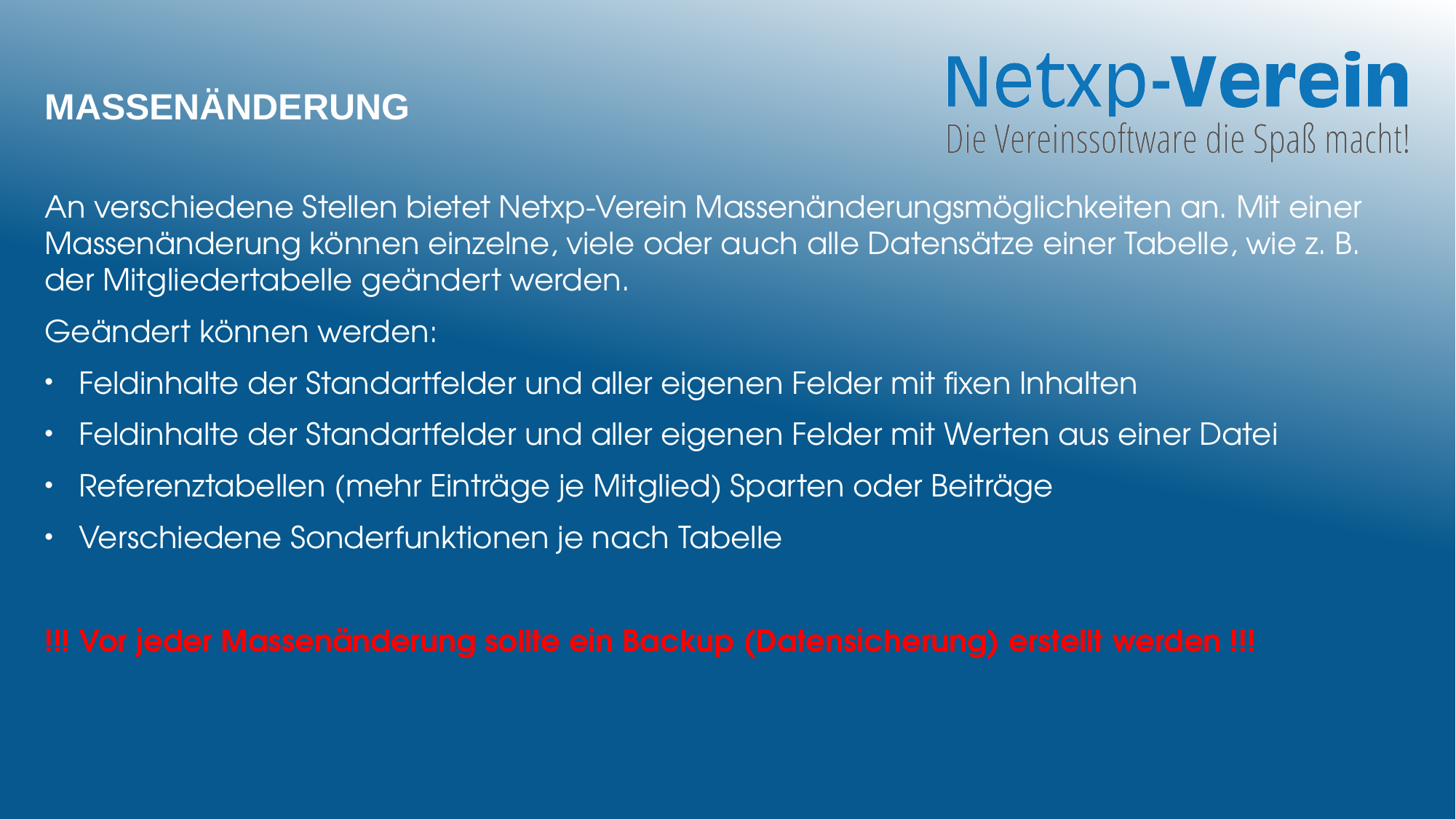

# Massenänderung
An verschiedene Stellen bietet Netxp-Verein Massenänderungsmöglichkeiten an. Mit einer Massenänderung können einzelne, viele oder auch alle Datensätze einer Tabelle, wie z. B. der Mitgliedertabelle geändert werden.
Geändert können werden:
Feldinhalte der Standartfelder und aller eigenen Felder mit fixen Inhalten
Feldinhalte der Standartfelder und aller eigenen Felder mit Werten aus einer Datei
Referenztabellen (mehr Einträge je Mitglied) Sparten oder Beiträge
Verschiedene Sonderfunktionen je nach Tabelle

!!! Vor jeder Massenänderung sollte ein Backup (Datensicherung) erstellt werden !!!